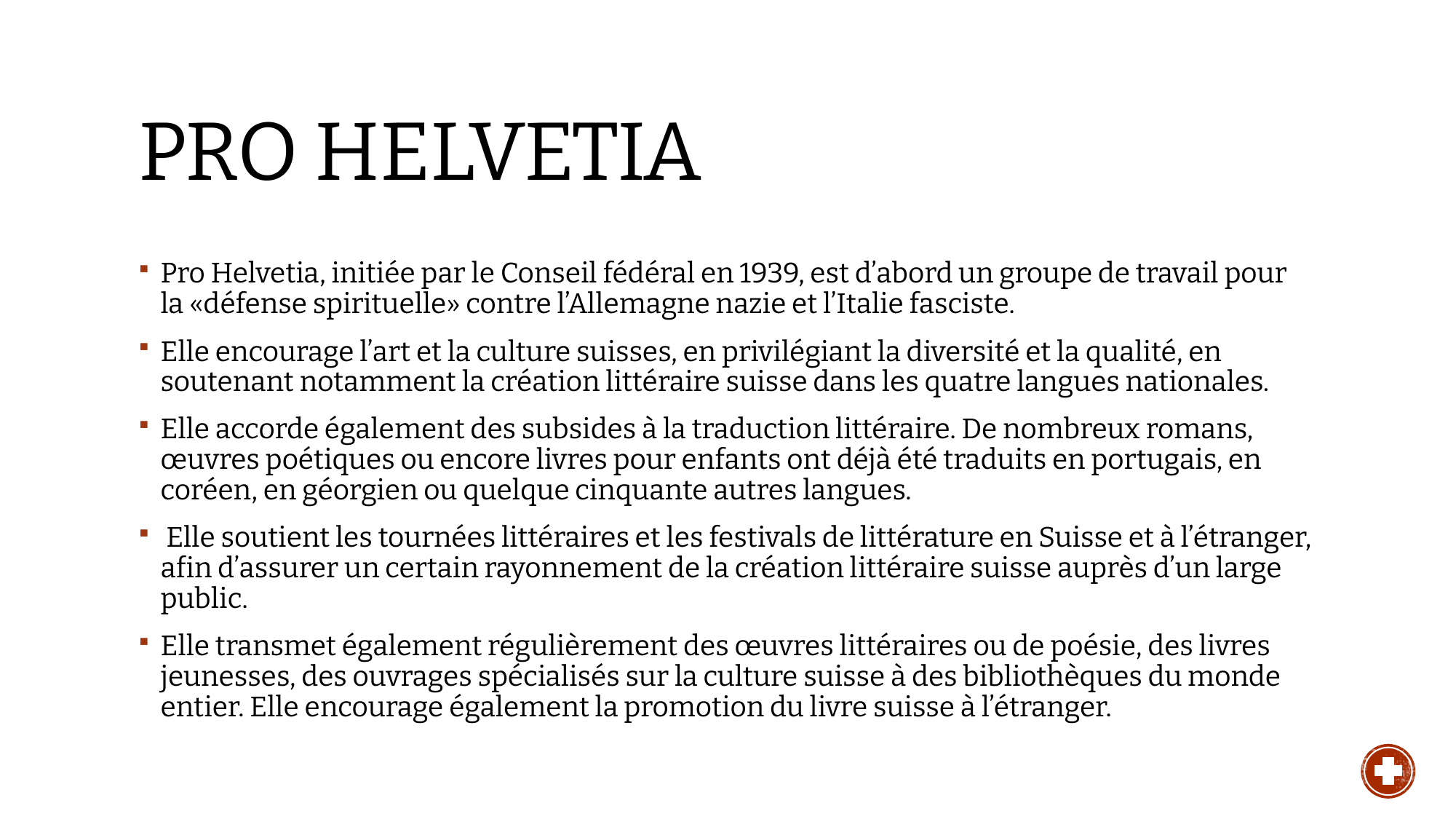

# Pro Helvetia
Pro Helvetia, initiée par le Conseil fédéral en 1939, est d’abord un groupe de travail pour la «défense spirituelle» contre l’Allemagne nazie et l’Italie fasciste.
Elle encourage l’art et la culture suisses, en privilégiant la diversité et la qualité, en soutenant notamment la création littéraire suisse dans les quatre langues nationales.
Elle accorde également des subsides à la traduction littéraire. De nombreux romans, œuvres poétiques ou encore livres pour enfants ont déjà été traduits en portugais, en coréen, en géorgien ou quelque cinquante autres langues.
 Elle soutient les tournées littéraires et les festivals de littérature en Suisse et à l’étranger, afin d’assurer un certain rayonnement de la création littéraire suisse auprès d’un large public.
Elle transmet également régulièrement des œuvres littéraires ou de poésie, des livres jeunesses, des ouvrages spécialisés sur la culture suisse à des bibliothèques du monde entier. Elle encourage également la promotion du livre suisse à l’étranger.